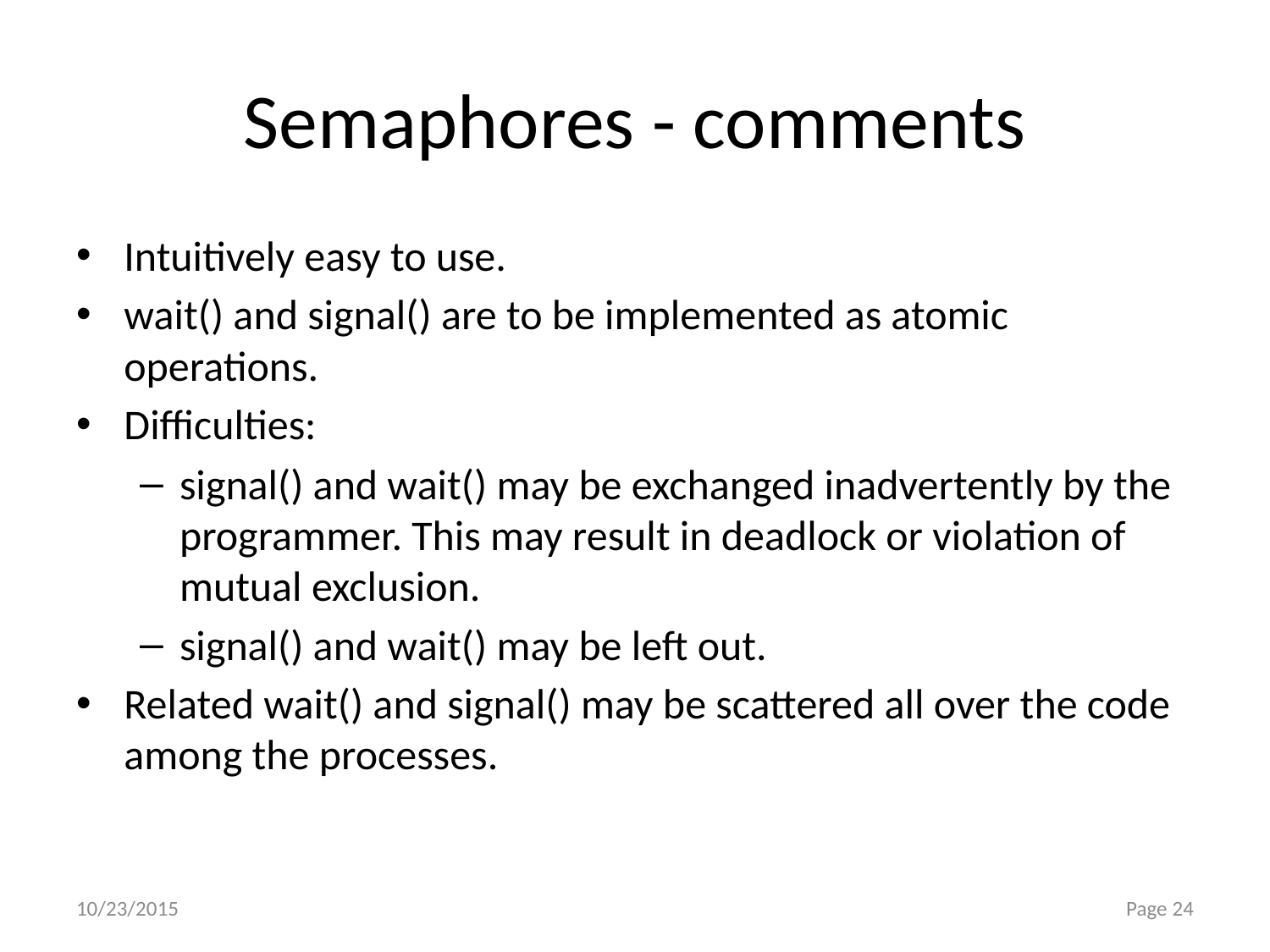

# Semaphores - comments
Intuitively easy to use.
wait() and signal() are to be implemented as atomic operations.
Difficulties:
signal() and wait() may be exchanged inadvertently by the programmer. This may result in deadlock or violation of mutual exclusion.
signal() and wait() may be left out.
Related wait() and signal() may be scattered all over the code among the processes.
10/23/2015
Page 24